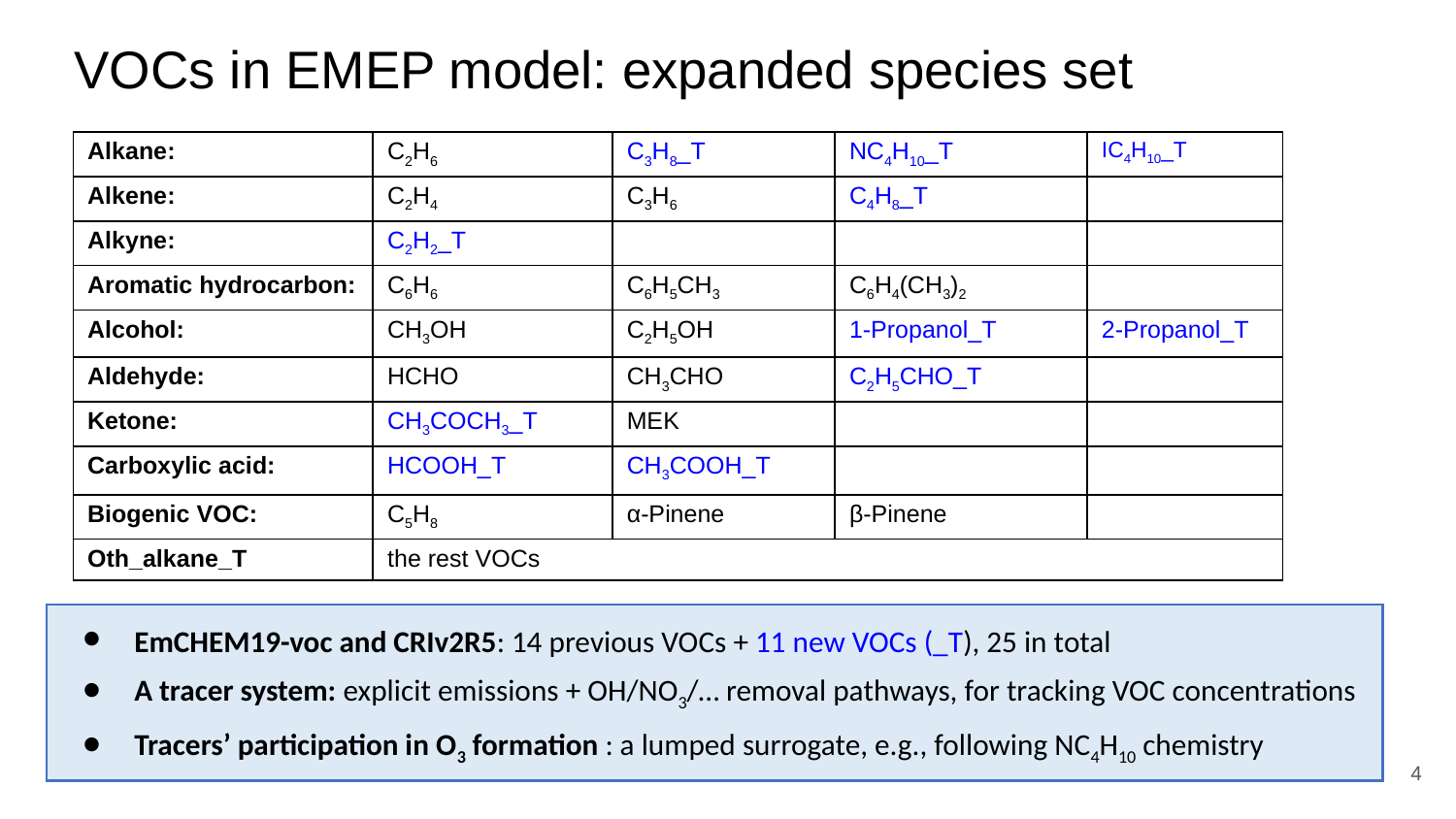

# VOCs in EMEP model: expanded species set
| Alkane: | C2H6 | C3H8\_T | NC4H10\_T | IC4H10\_T |
| --- | --- | --- | --- | --- |
| Alkene: | C2H4 | C3H6 | C4H8\_T |  |
| Alkyne: | C2H2\_T |  |  |  |
| Aromatic hydrocarbon: | C6H6 | C6H5CH3 | C6H4(CH3)2 |  |
| Alcohol: | CH3OH | C2H5OH | 1-Propanol\_T | 2-Propanol\_T |
| Aldehyde: | HCHO | CH3CHO | C2H5CHO\_T |  |
| Ketone: | CH3COCH3\_T | MEK |  |  |
| Carboxylic acid: | HCOOH\_T | CH3COOH\_T |  |  |
| Biogenic VOC: | C5H8 | α-Pinene | β-Pinene |  |
| Oth\_alkane\_T | the rest VOCs |  |  |  |
EmCHEM19-voc and CRIv2R5: 14 previous VOCs + 11 new VOCs (_T), 25 in total
A tracer system: explicit emissions + OH/NO3/… removal pathways, for tracking VOC concentrations
Tracers’ participation in O3 formation : a lumped surrogate, e.g., following NC4H10 chemistry
4